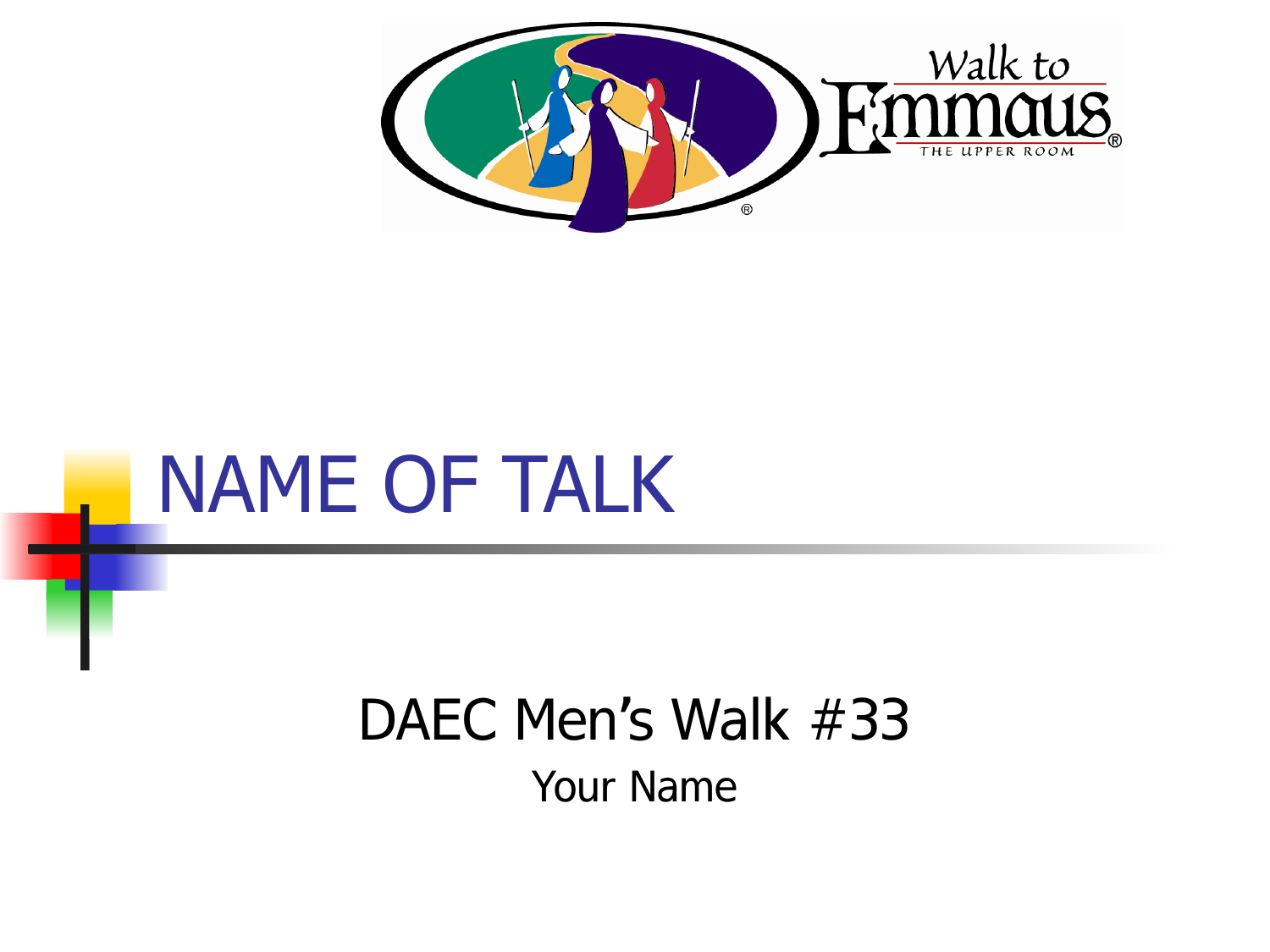

# NAME OF TALK
DAEC Men’s Walk #33
Your Name